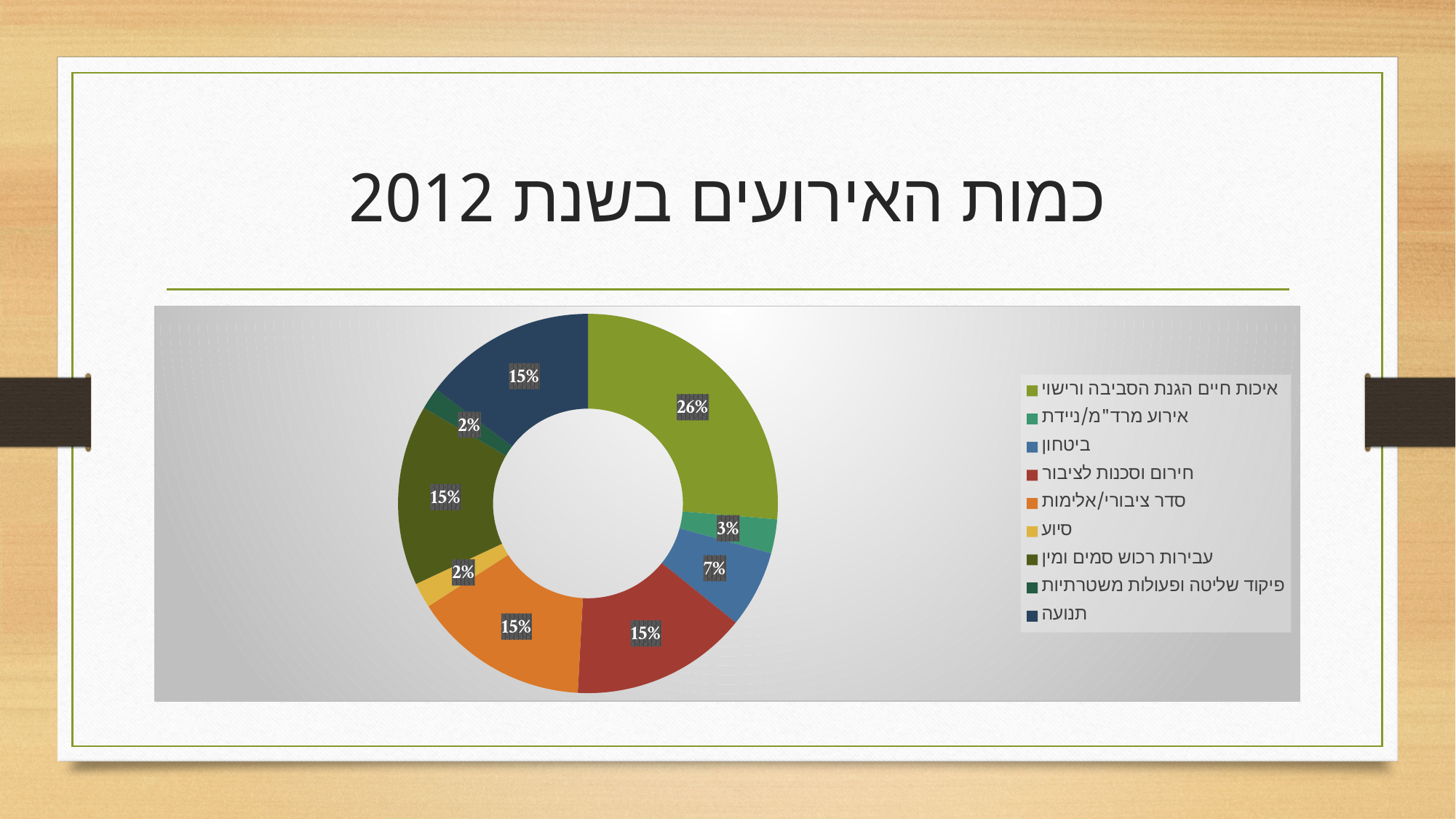

# כמות האירועים בשנת 2012

### Chart

| Category | סידרה 1 |
|---|---|
| איכות חיים הגנת הסביבה ורישוי | 579385.0 |
| אירוע מרד"מ/ניידת | 63587.0 |
| ביטחון | 144782.0 |
| חירום וסכנות לציבור | 330965.0 |
| סדר ציבורי/אלימות | 330371.0 |
| סיוע | 47198.0 |
| עבירות רכוש סמים ומין | 338361.0 |
| פיקוד שליטה ופעולות משטרתיות | 41279.0 |
| תנועה | 323827.0 |